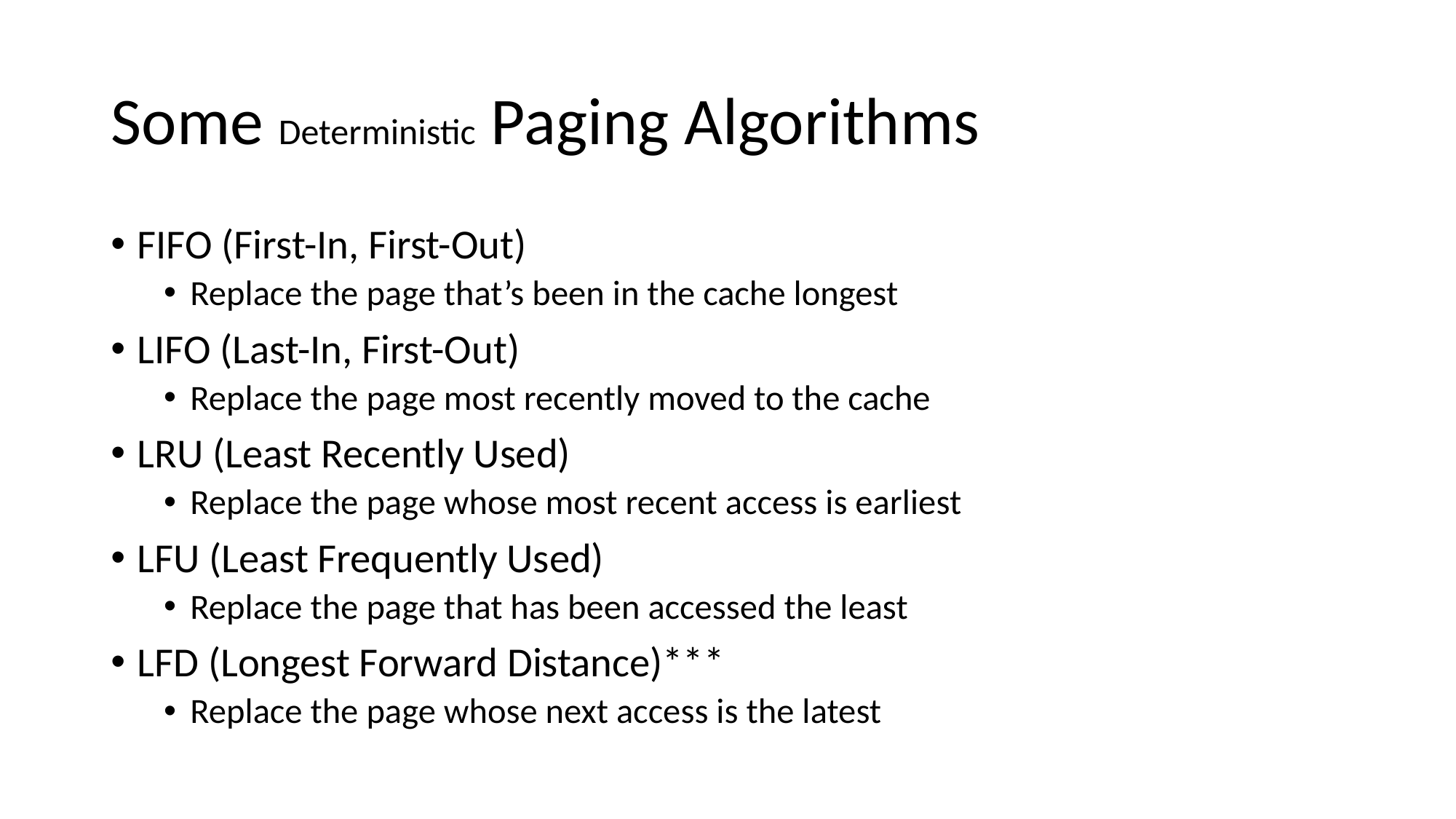

# Some Deterministic Paging Algorithms
FIFO (First-In, First-Out)
Replace the page that’s been in the cache longest
LIFO (Last-In, First-Out)
Replace the page most recently moved to the cache
LRU (Least Recently Used)
Replace the page whose most recent access is earliest
LFU (Least Frequently Used)
Replace the page that has been accessed the least
LFD (Longest Forward Distance)***
Replace the page whose next access is the latest